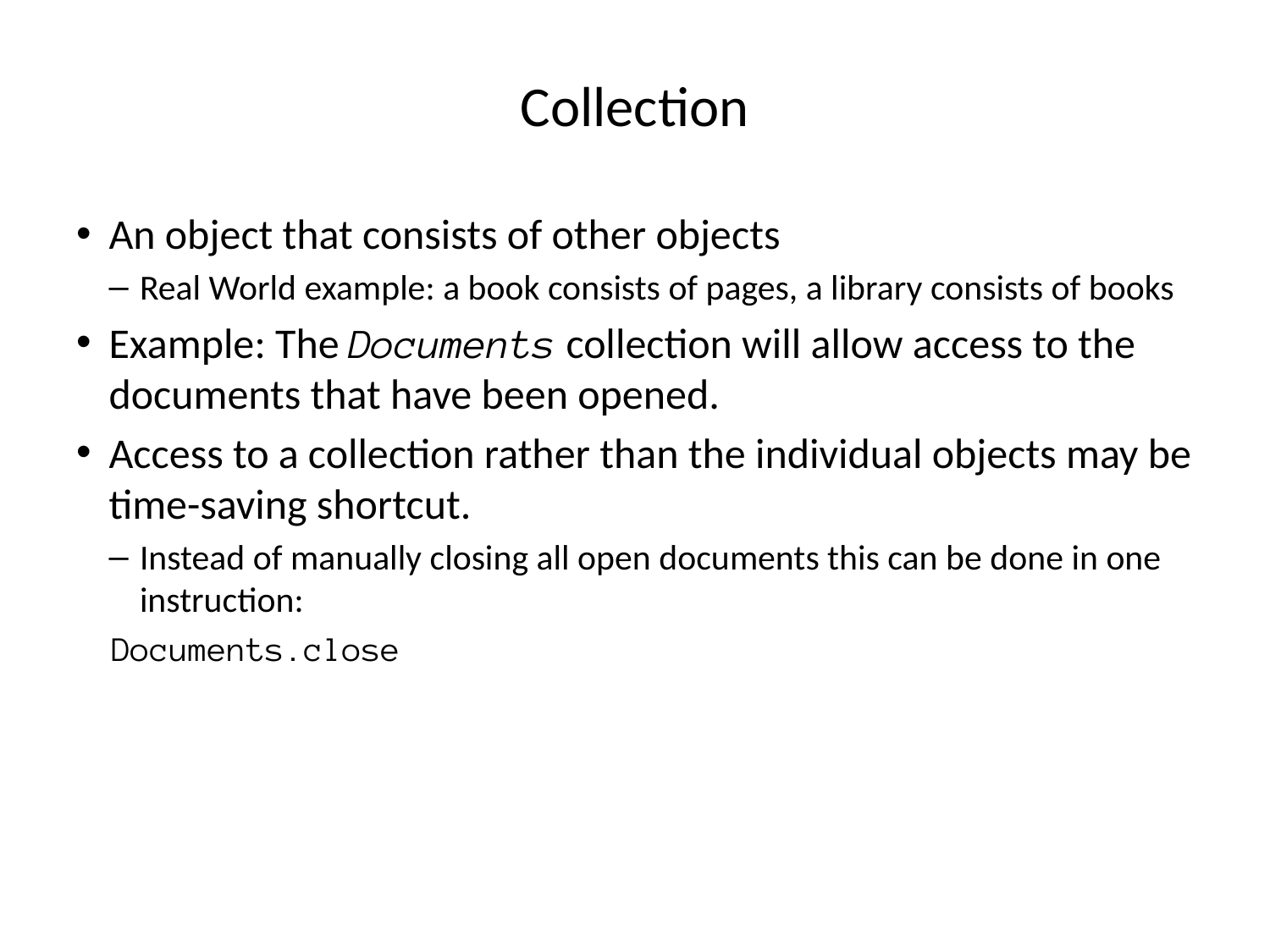

# Collection
An object that consists of other objects
Real World example: a book consists of pages, a library consists of books
Example: The Documents collection will allow access to the documents that have been opened.
Access to a collection rather than the individual objects may be time-saving shortcut.
Instead of manually closing all open documents this can be done in one instruction:
Documents.close